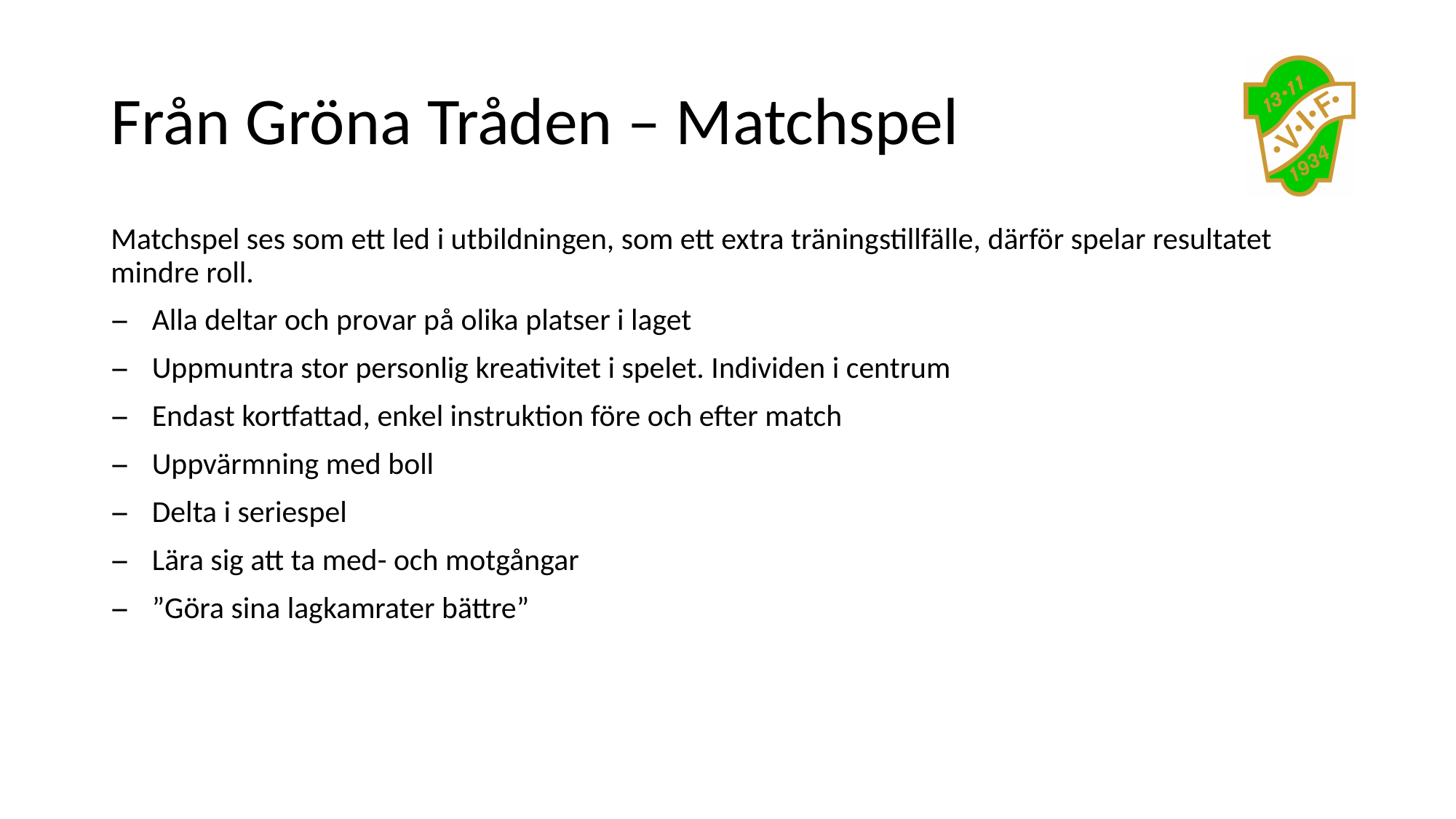

# Från Gröna Tråden – Matchspel
Matchspel ses som ett led i utbildningen, som ett extra träningstillfälle, därför spelar resultatet mindre roll.
Alla deltar och provar på olika platser i laget
Uppmuntra stor personlig kreativitet i spelet. Individen i centrum
Endast kortfattad, enkel instruktion före och efter match
Uppvärmning med boll
Delta i seriespel
Lära sig att ta med- och motgångar
”Göra sina lagkamrater bättre”